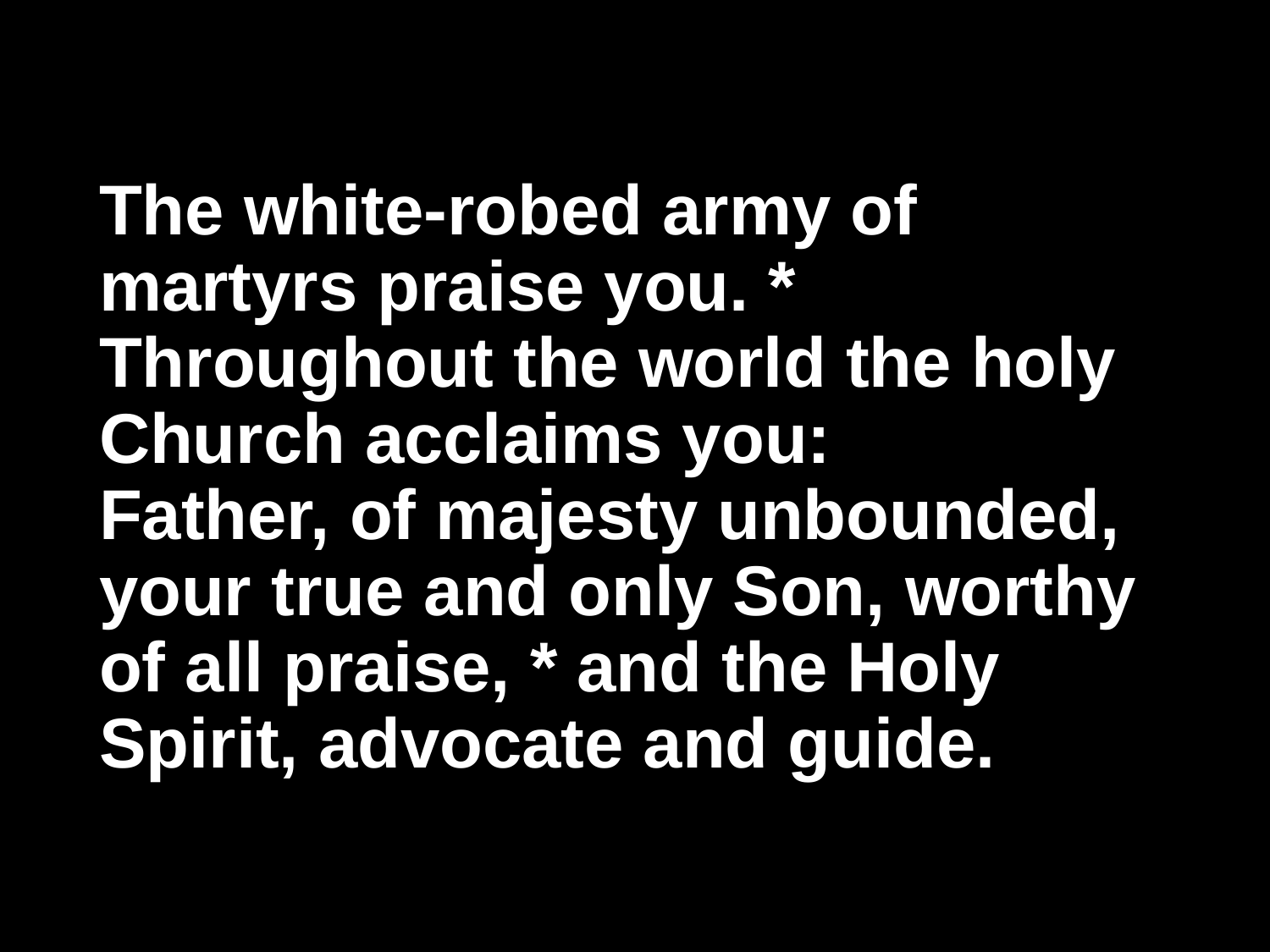

# The white-robed army of martyrs praise you. * Throughout the world the holy Church acclaims you: Father, of majesty unbounded, your true and only Son, worthy of all praise, * and the Holy Spirit, advocate and guide.